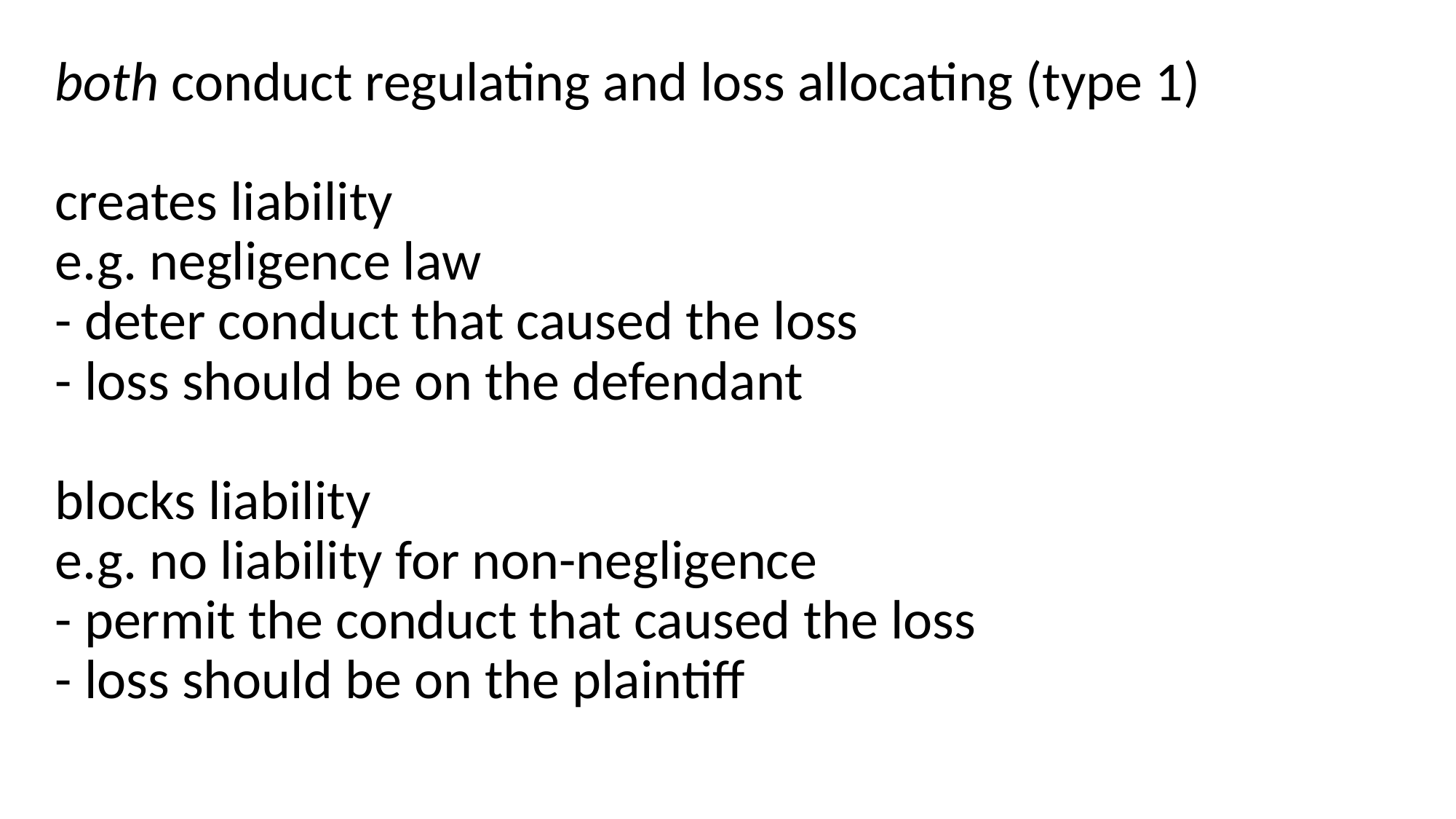

# both conduct regulating and loss allocating (type 1) creates liability e.g. negligence law - deter conduct that caused the loss - loss should be on the defendant blocks liability e.g. no liability for non-negligence - permit the conduct that caused the loss - loss should be on the plaintiff